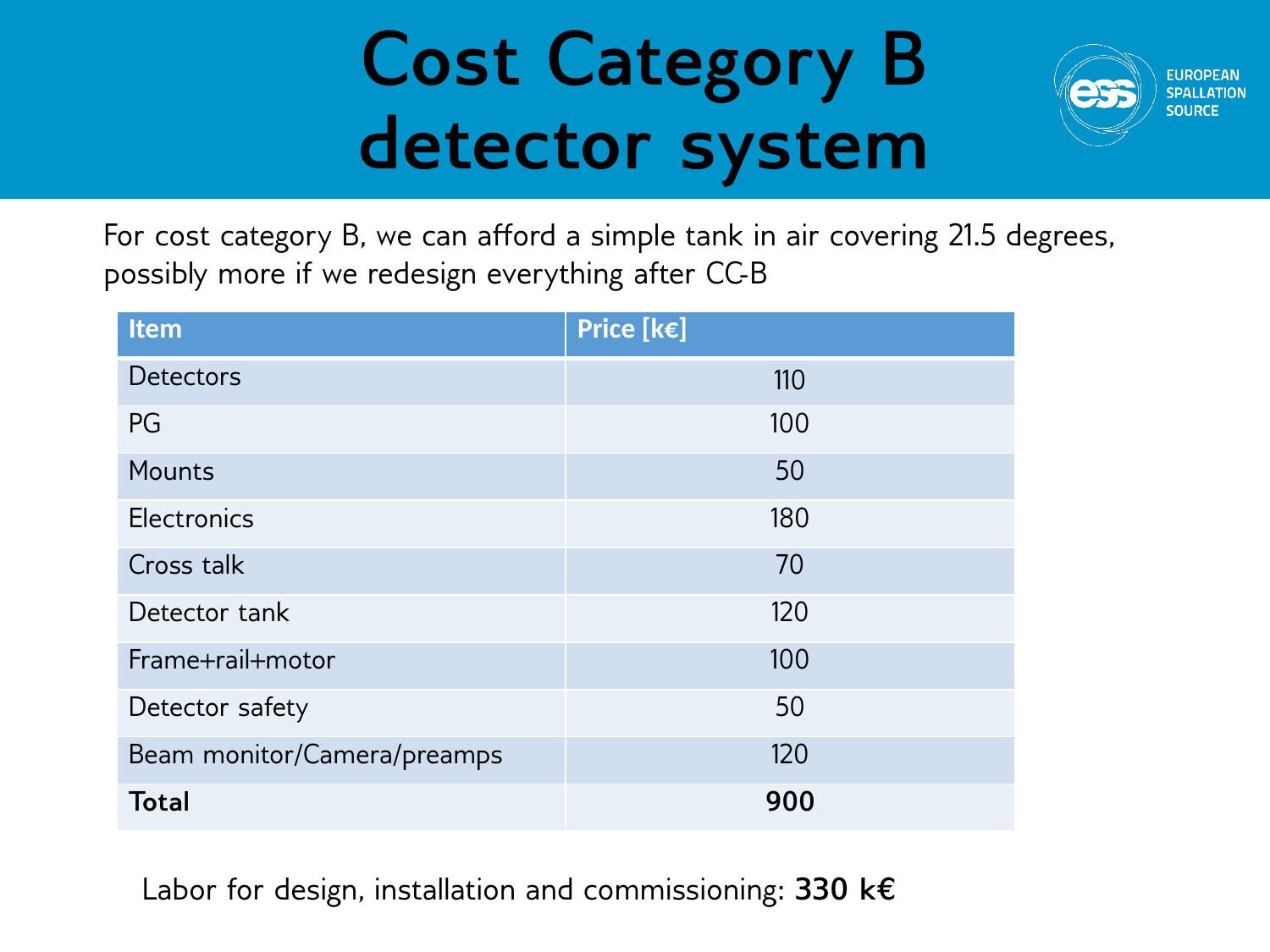

# Cost Category B detector system
For cost category B, we can afford a simple tank in air covering 21.5 degrees,
possibly more if we redesign everything after CC-B
| Item | Price [k€] |
| --- | --- |
| Detectors | 110 |
| PG | 100 |
| Mounts | 50 |
| Electronics | 180 |
| Cross talk | 70 |
| Detector tank | 120 |
| Frame+rail+motor | 100 |
| Detector safety | 50 |
| Beam monitor/Camera/preamps | 120 |
| Total | 900 |
Labor for design, installation and commissioning: 330 k€